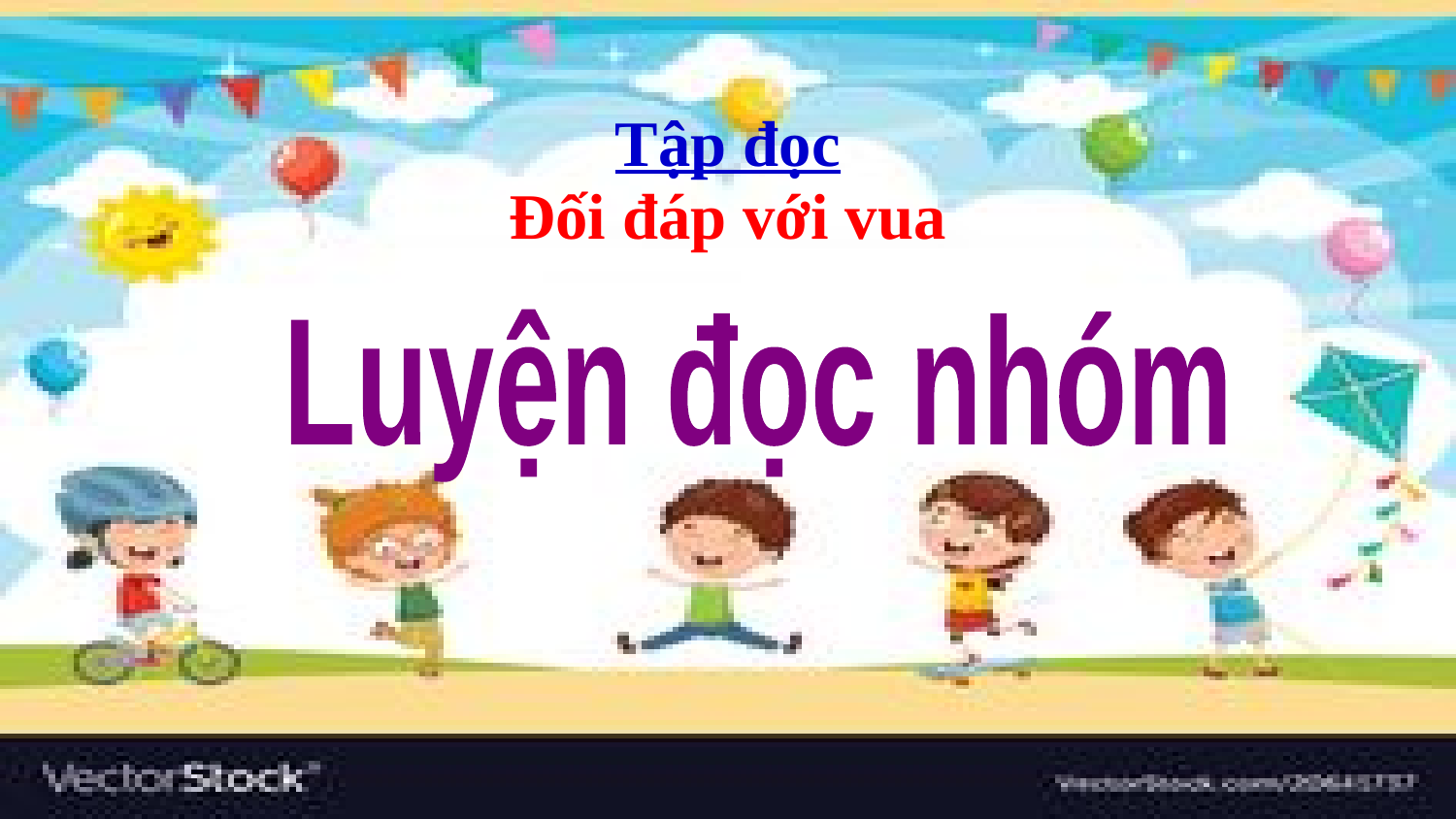

Tập đọc
Đối đáp với vua
Luyện đọc nhóm